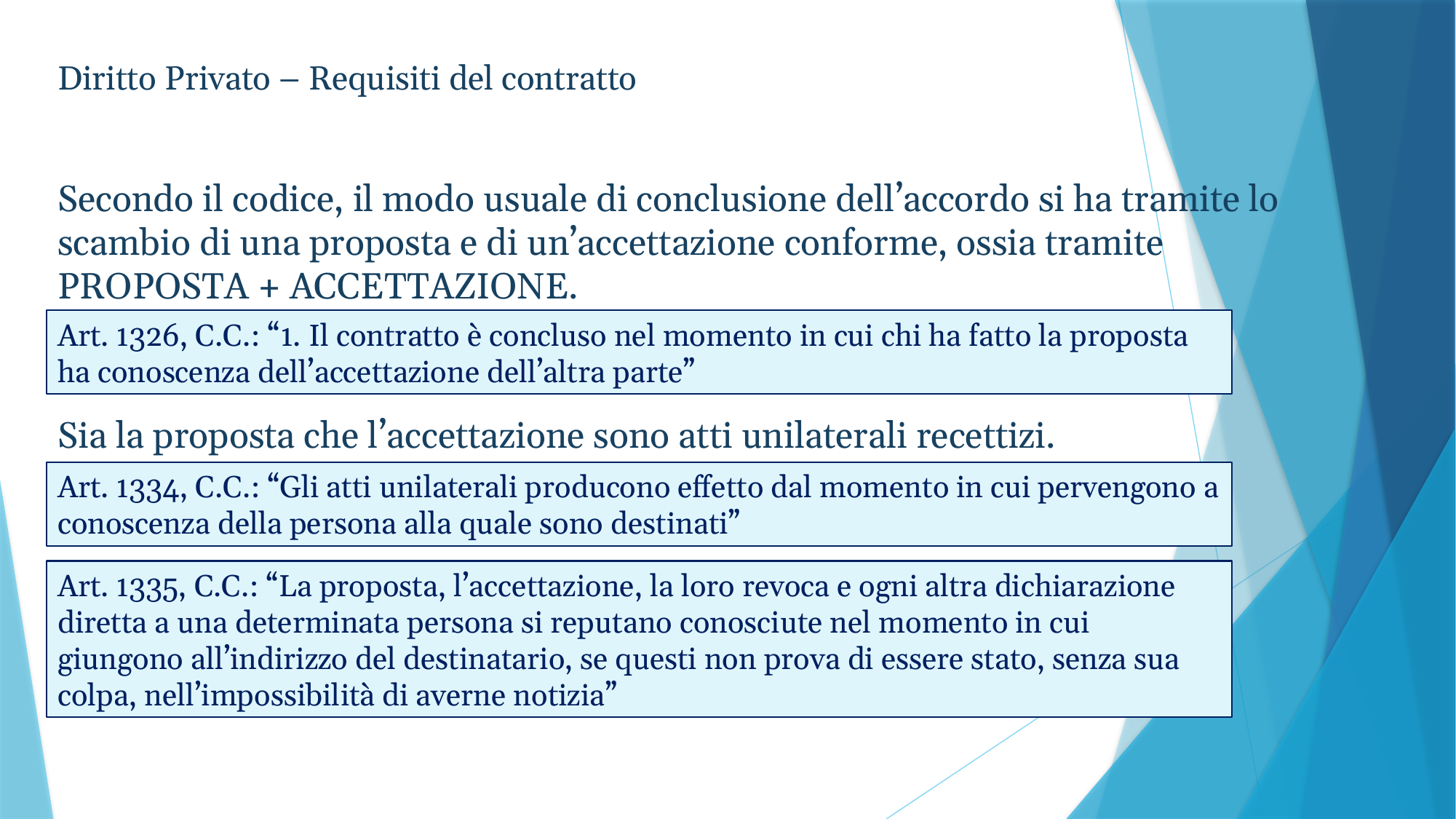

Diritto Privato – Requisiti del contratto
Secondo il codice, il modo usuale di conclusione dell’accordo si ha tramite lo scambio di una proposta e di un’accettazione conforme, ossia tramite PROPOSTA + ACCETTAZIONE.

Sia la proposta che l’accettazione sono atti unilaterali recettizi.
Art. 1326, C.C.: “1. Il contratto è concluso nel momento in cui chi ha fatto la proposta ha conoscenza dell’accettazione dell’altra parte”
Art. 1334, C.C.: “Gli atti unilaterali producono effetto dal momento in cui pervengono a conoscenza della persona alla quale sono destinati”
Art. 1335, C.C.: “La proposta, l’accettazione, la loro revoca e ogni altra dichiarazione diretta a una determinata persona si reputano conosciute nel momento in cui giungono all’indirizzo del destinatario, se questi non prova di essere stato, senza sua colpa, nell’impossibilità di averne notizia”